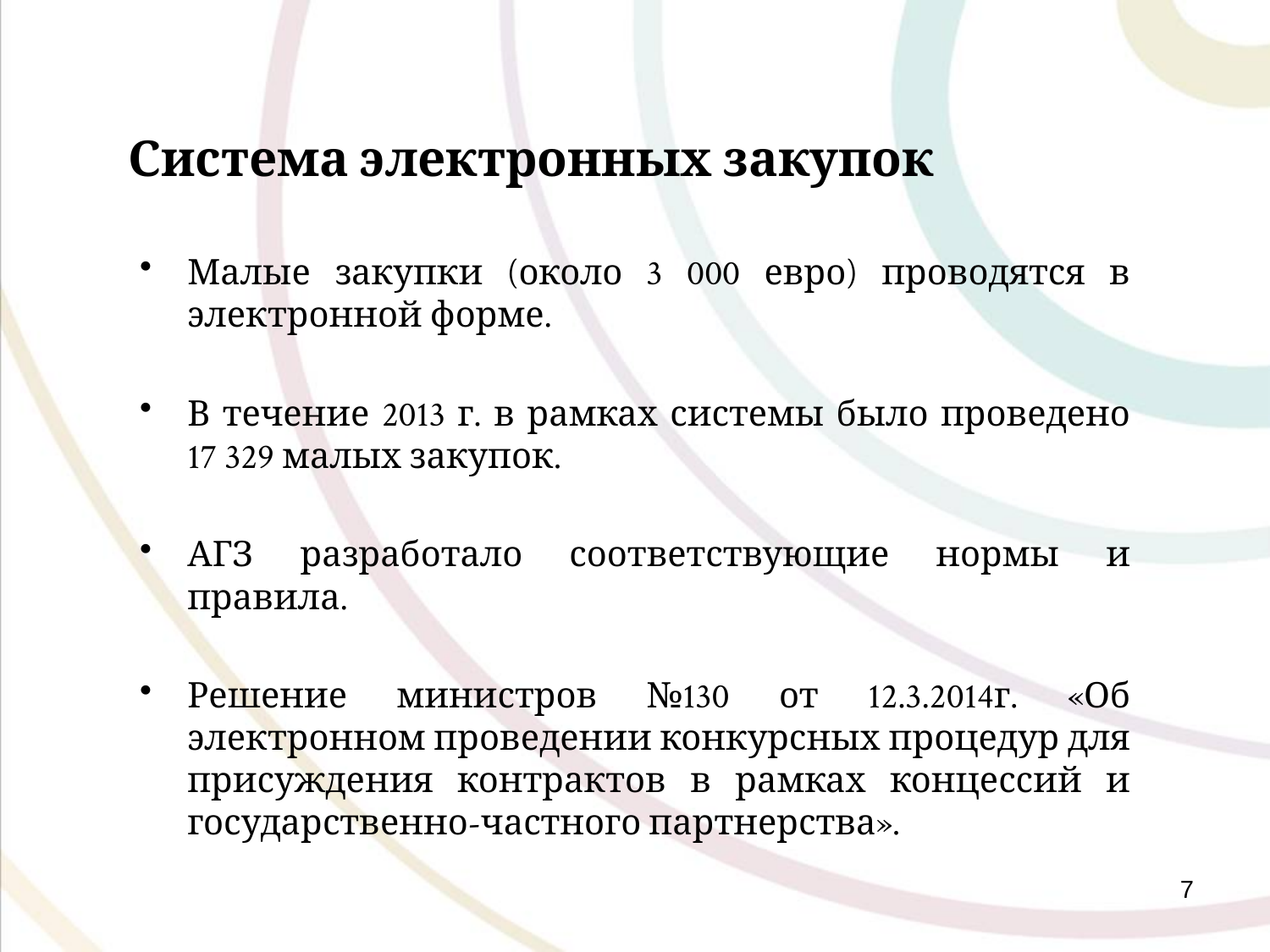

# Система электронных закупок
Малые закупки (около 3 000 евро) проводятся в электронной форме.

В течение 2013 г. в рамках системы было проведено 17 329 малых закупок.

АГЗ разработало соответствующие нормы и правила.

Решение министров №130 от 12.3.2014г. «Об электронном проведении конкурсных процедур для присуждения контрактов в рамках концессий и государственно-частного партнерства».

7